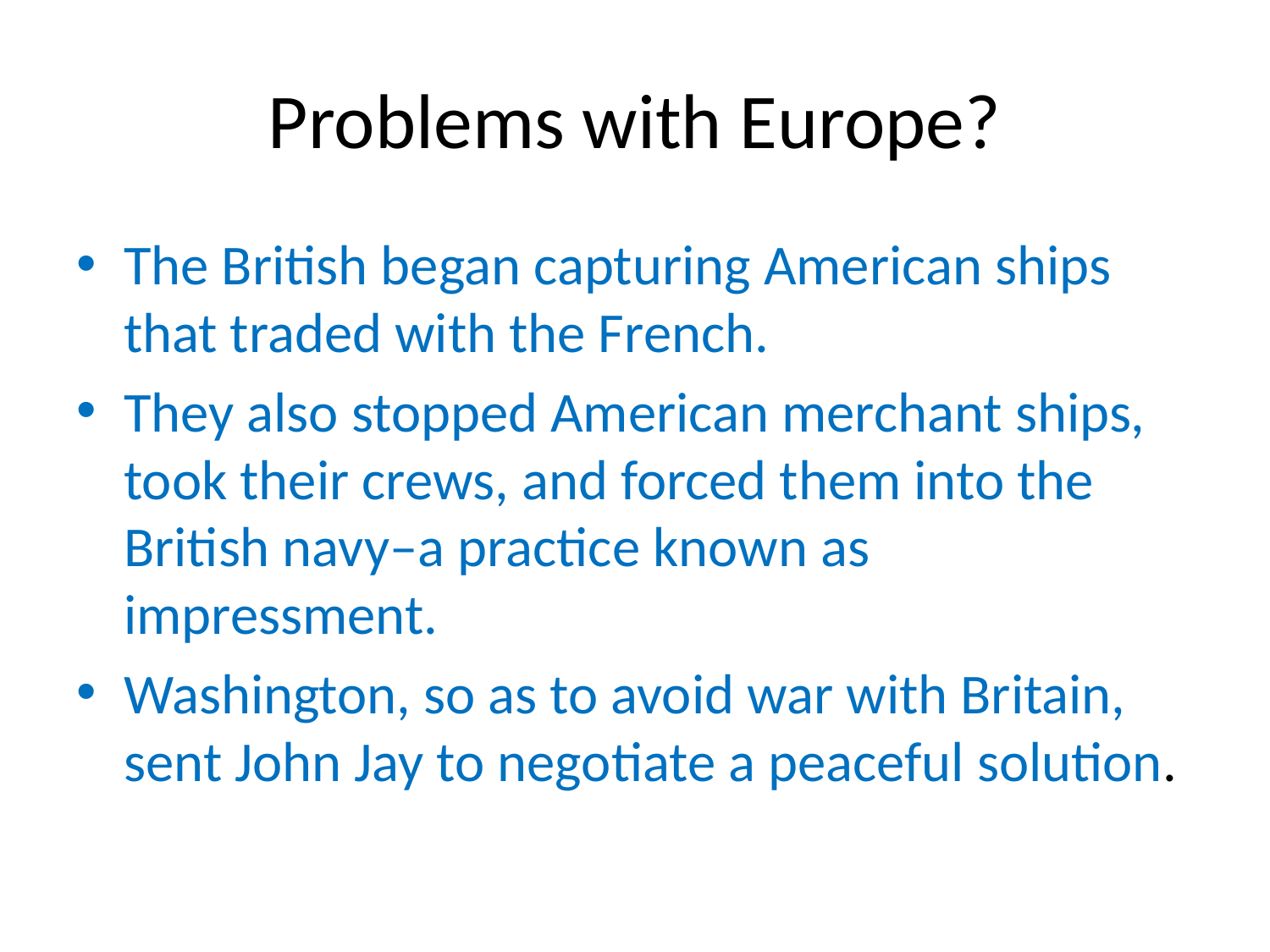

# Problems with Europe?
The British began capturing American ships that traded with the French.
They also stopped American merchant ships, took their crews, and forced them into the British navy–a practice known as impressment.
Washington, so as to avoid war with Britain, sent John Jay to negotiate a peaceful solution.